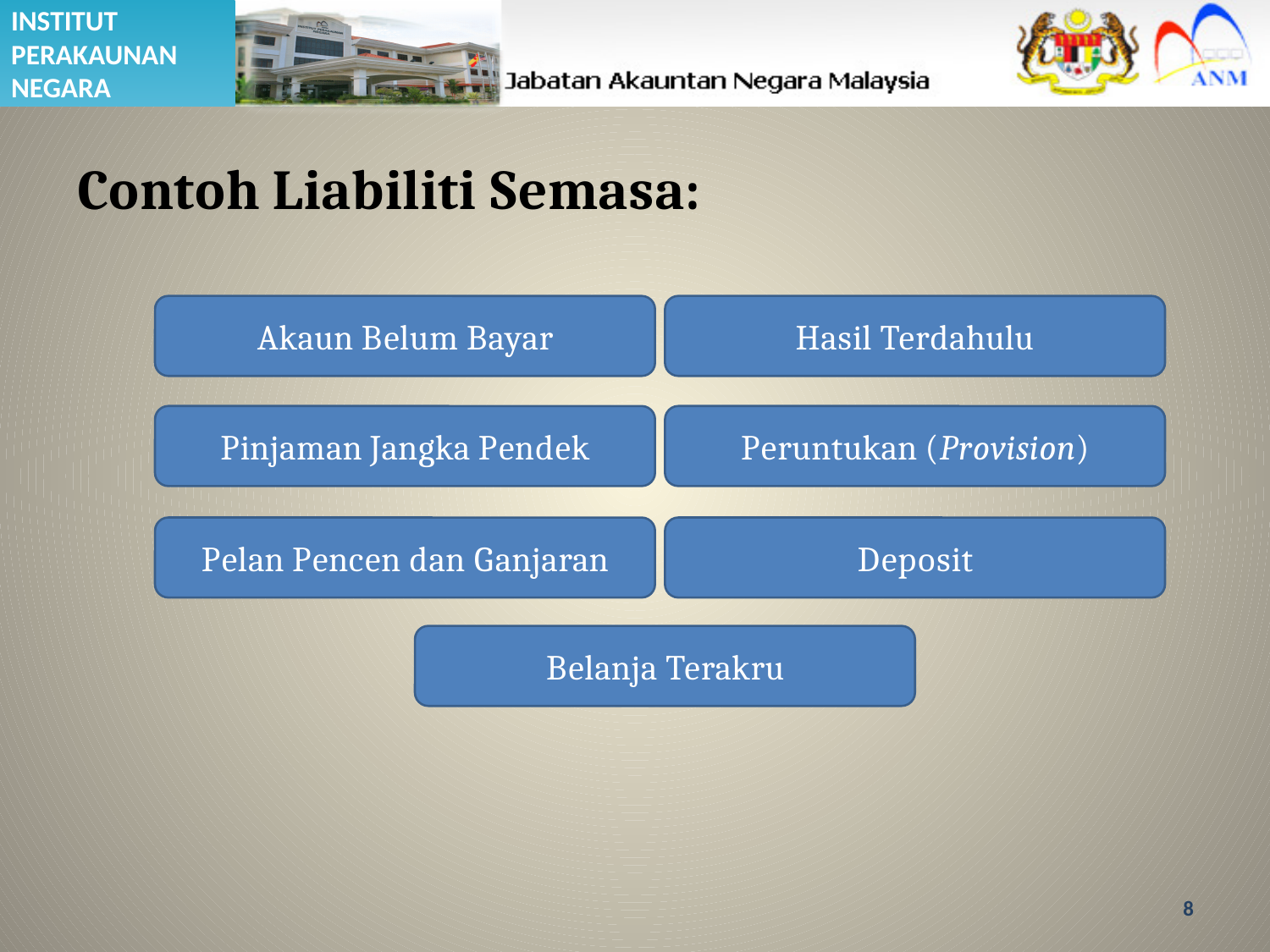

# Contoh Liabiliti Semasa:
Akaun Belum Bayar
Hasil Terdahulu
Pinjaman Jangka Pendek
Peruntukan (Provision)
Pelan Pencen dan Ganjaran
Deposit
Belanja Terakru
8